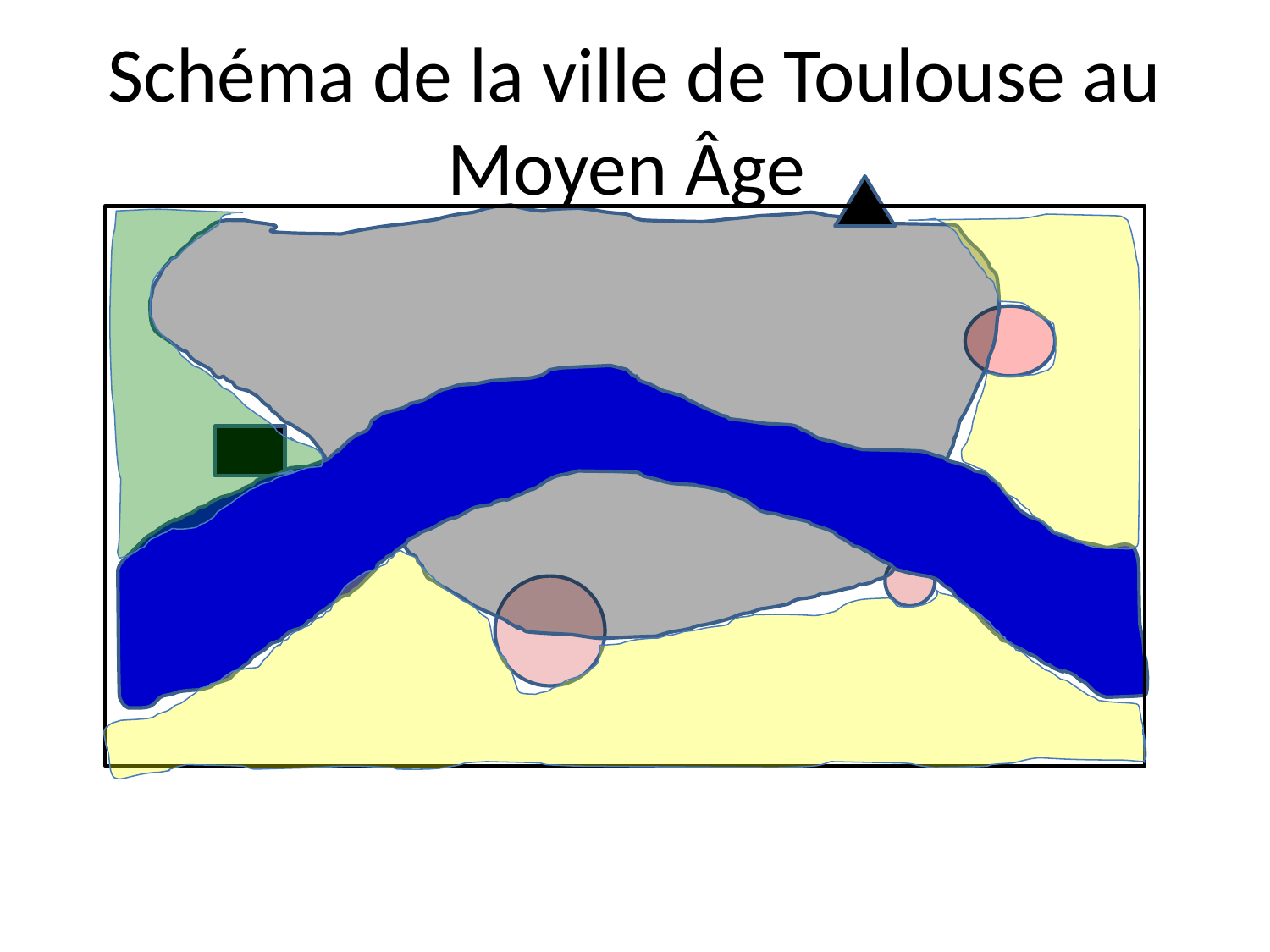

Schéma de la ville de Toulouse au Moyen Âge